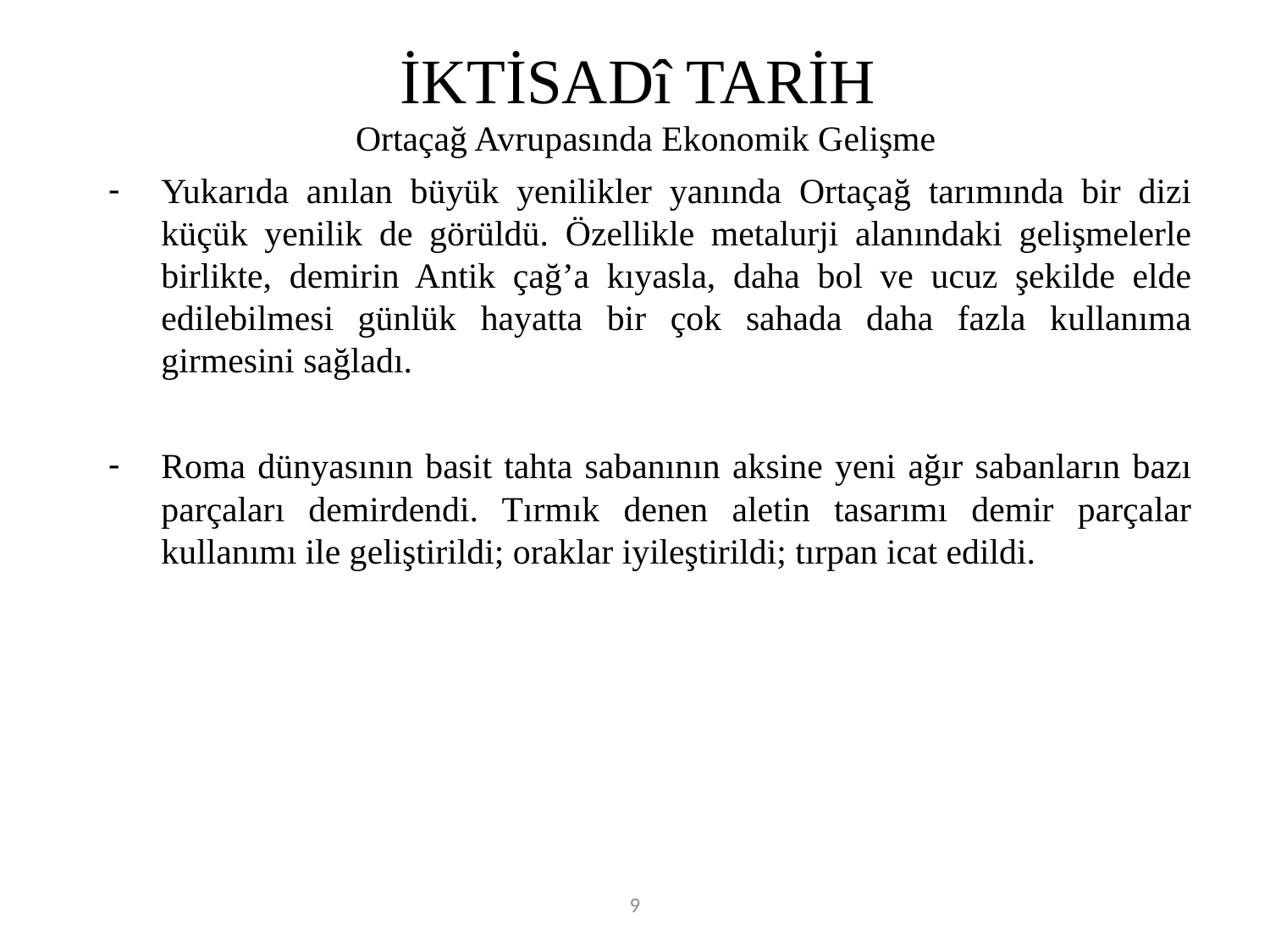

# İKTİSADî TARİH
Ortaçağ Avrupasında Ekonomik Gelişme
Yukarıda anılan büyük yenilikler yanında Ortaçağ tarımında bir dizi küçük yenilik de görüldü. Özellikle metalurji alanındaki gelişmelerle birlikte, demirin Antik çağ’a kıyasla, daha bol ve ucuz şekilde elde edilebilmesi günlük hayatta bir çok sahada daha fazla kullanıma girmesini sağladı.

Roma dünyasının basit tahta sabanının aksine yeni ağır sabanların bazı parçaları demirdendi. Tırmık denen aletin tasarımı demir parçalar kullanımı ile geliştirildi; oraklar iyileştirildi; tırpan icat edildi.

9